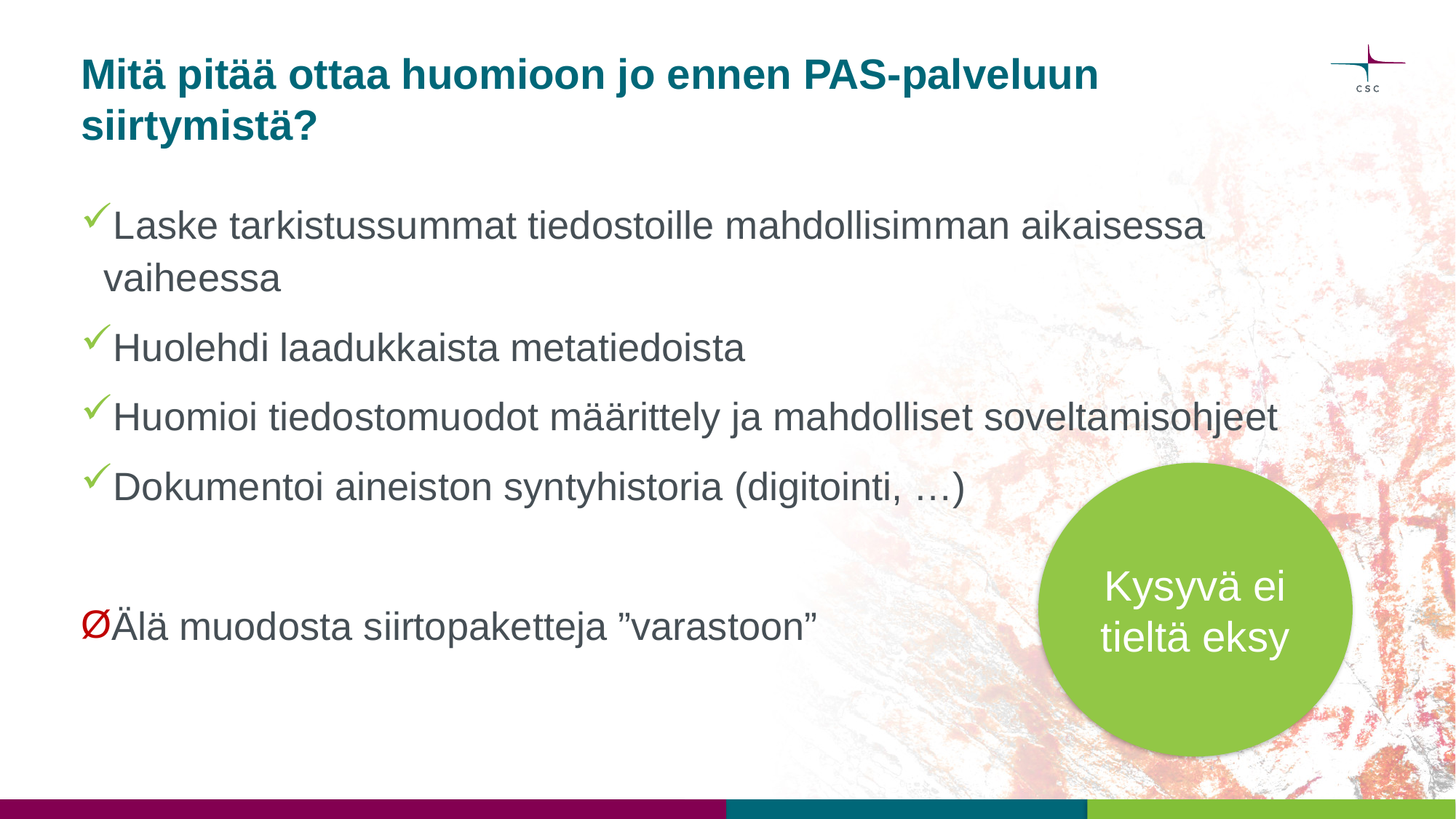

# Mitä pitää ottaa huomioon jo ennen PAS-palveluun siirtymistä?
Laske tarkistussummat tiedostoille mahdollisimman aikaisessa vaiheessa
Huolehdi laadukkaista metatiedoista
Huomioi tiedostomuodot määrittely ja mahdolliset soveltamisohjeet
Dokumentoi aineiston syntyhistoria (digitointi, …)

Älä muodosta siirtopaketteja ”varastoon”
Kysyvä ei tieltä eksy